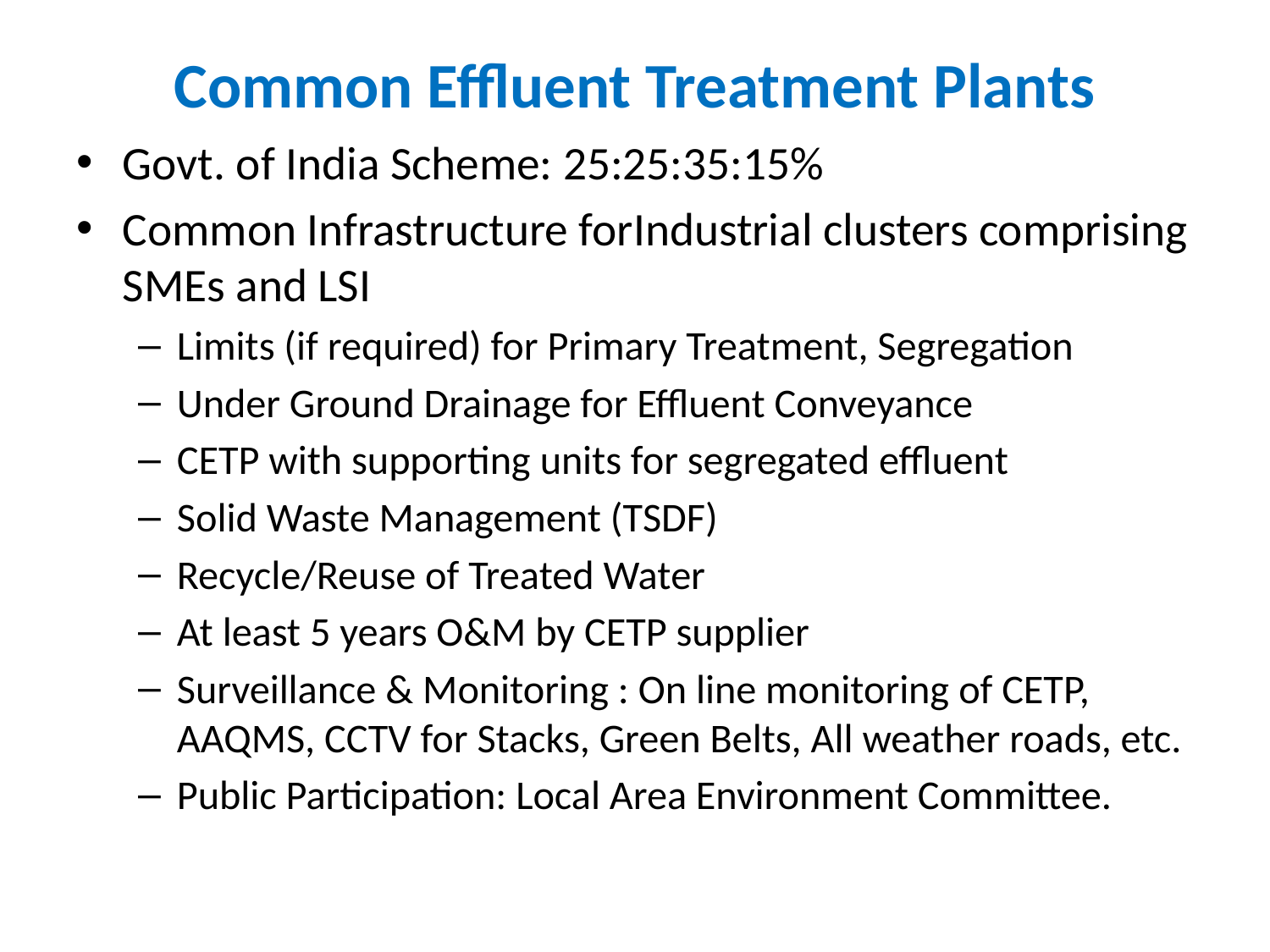

# Common Effluent Treatment Plants
Govt. of India Scheme: 25:25:35:15%
Common Infrastructure forIndustrial clusters comprising SMEs and LSI
Limits (if required) for Primary Treatment, Segregation
Under Ground Drainage for Effluent Conveyance
CETP with supporting units for segregated effluent
Solid Waste Management (TSDF)
Recycle/Reuse of Treated Water
At least 5 years O&M by CETP supplier
Surveillance & Monitoring : On line monitoring of CETP,  AAQMS, CCTV for Stacks, Green Belts, All weather roads, etc.
Public Participation: Local Area Environment Committee.